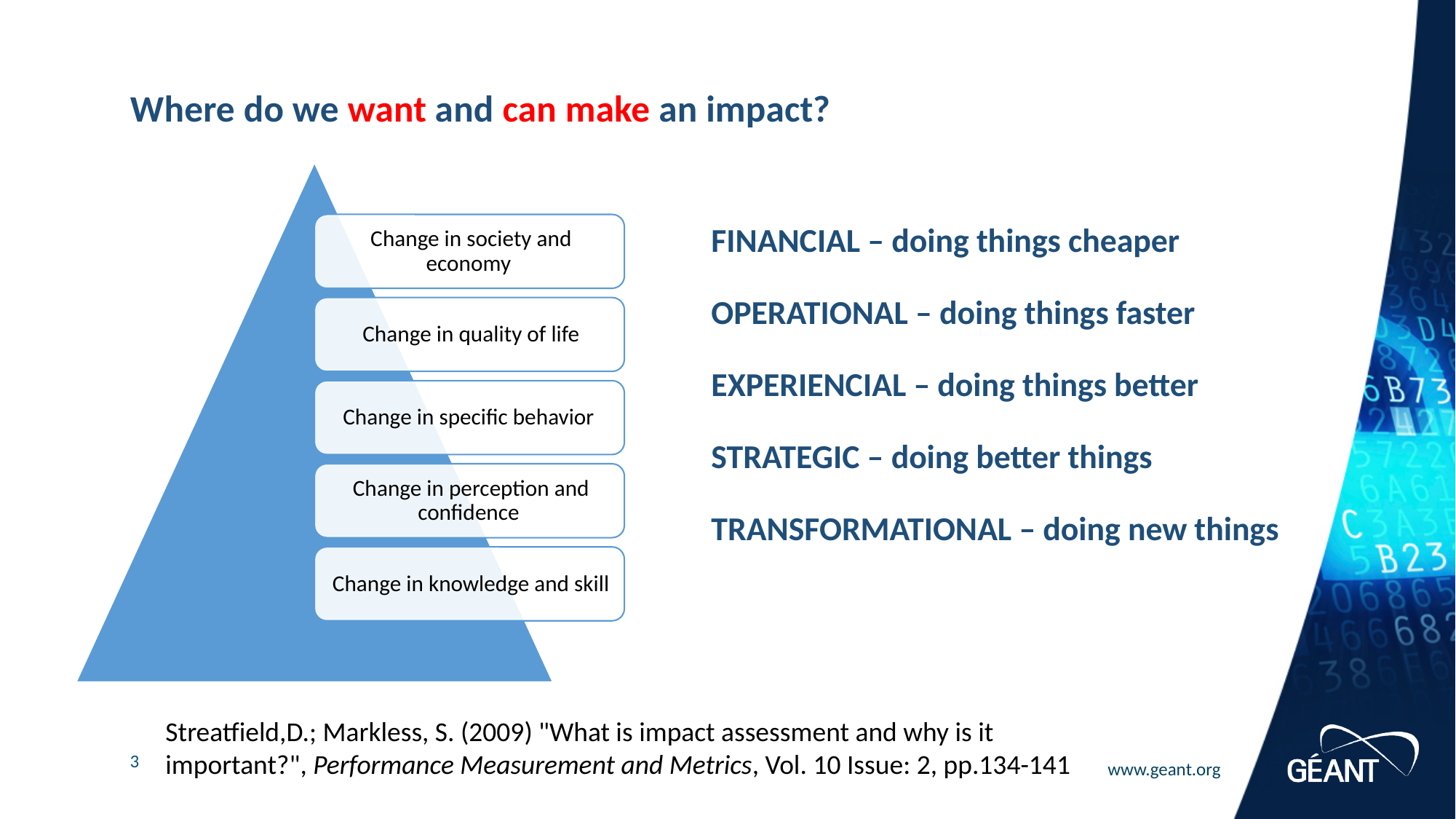

# Where do we want and can make an impact?
Change in society and economy
Change in quality of life
Change in specific behavior
Change in perception and confidence
Change in knowledge and skill
FINANCIAL – doing things cheaper

OPERATIONAL – doing things faster

EXPERIENCIAL – doing things better

STRATEGIC – doing better things

TRANSFORMATIONAL – doing new things

Streatfield,D.; Markless, S. (2009) "What is impact assessment and why is it
important?", Performance Measurement and Metrics, Vol. 10 Issue: 2, pp.134-141